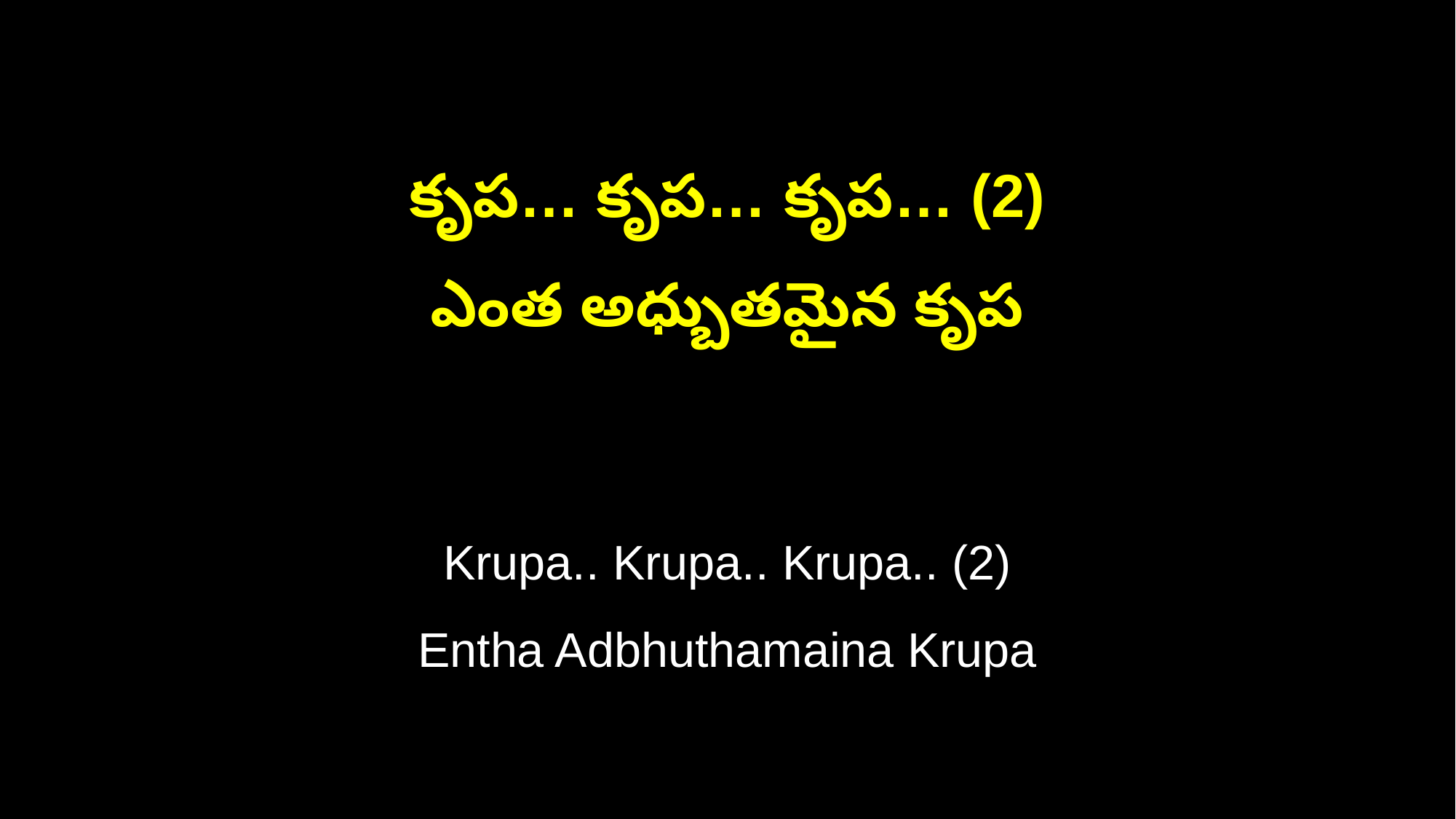

కృప… కృప… కృప… (2)
ఎంత అధ్బుతమైన కృప
Krupa.. Krupa.. Krupa.. (2)
Entha Adbhuthamaina Krupa